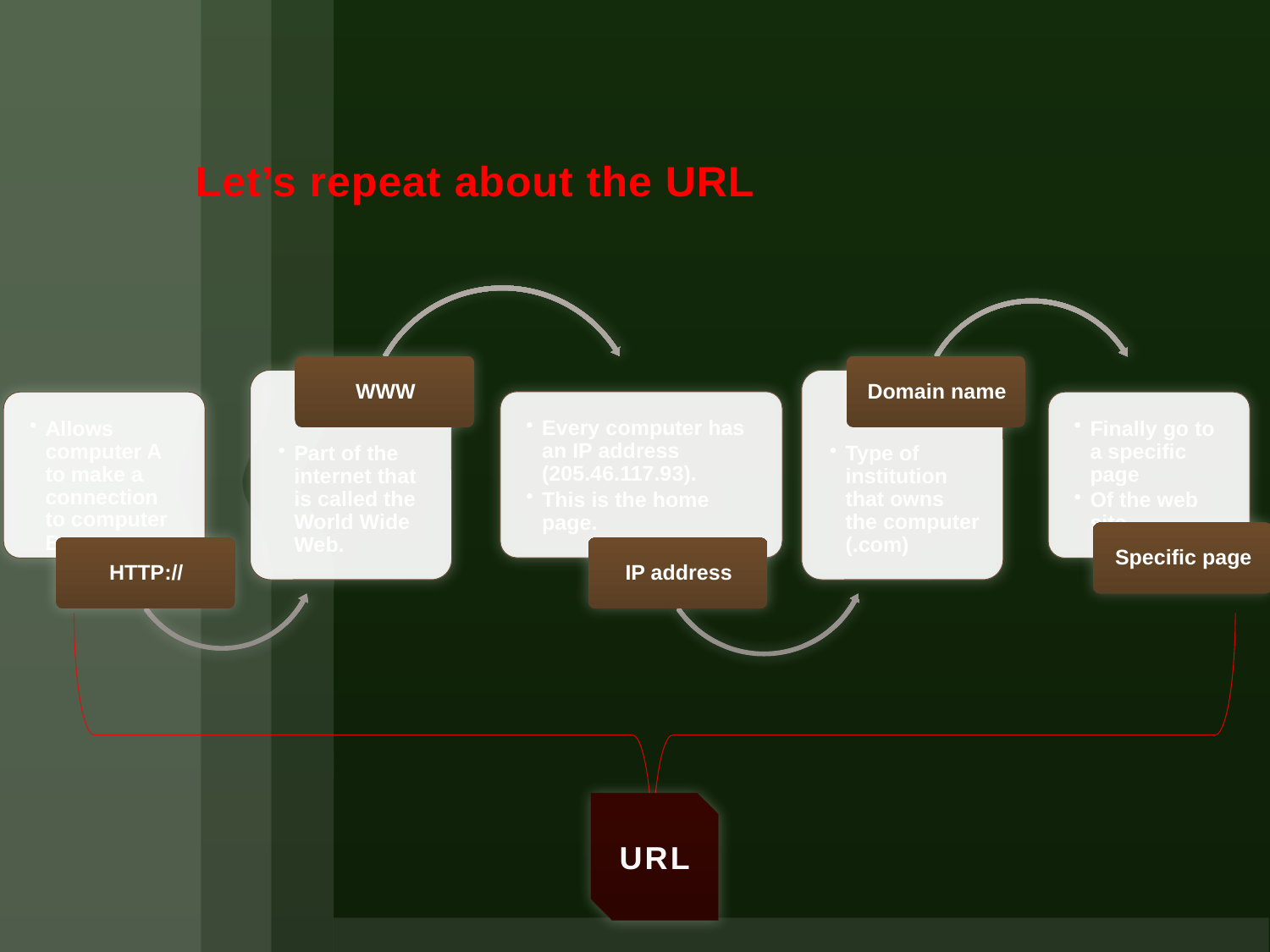

Allows  computer A to make a connection to computer B
HTTP://
Part of the internet that is called the World Wide Web.
WWW
Every computer has an IP address (205.46.117.93).
This is the home page.

IP address
Type of institution that owns the computer (.com)
Domain name
Finally go to a specific page
Of the web site
Specific page
# Let’s repeat about the URL

URL